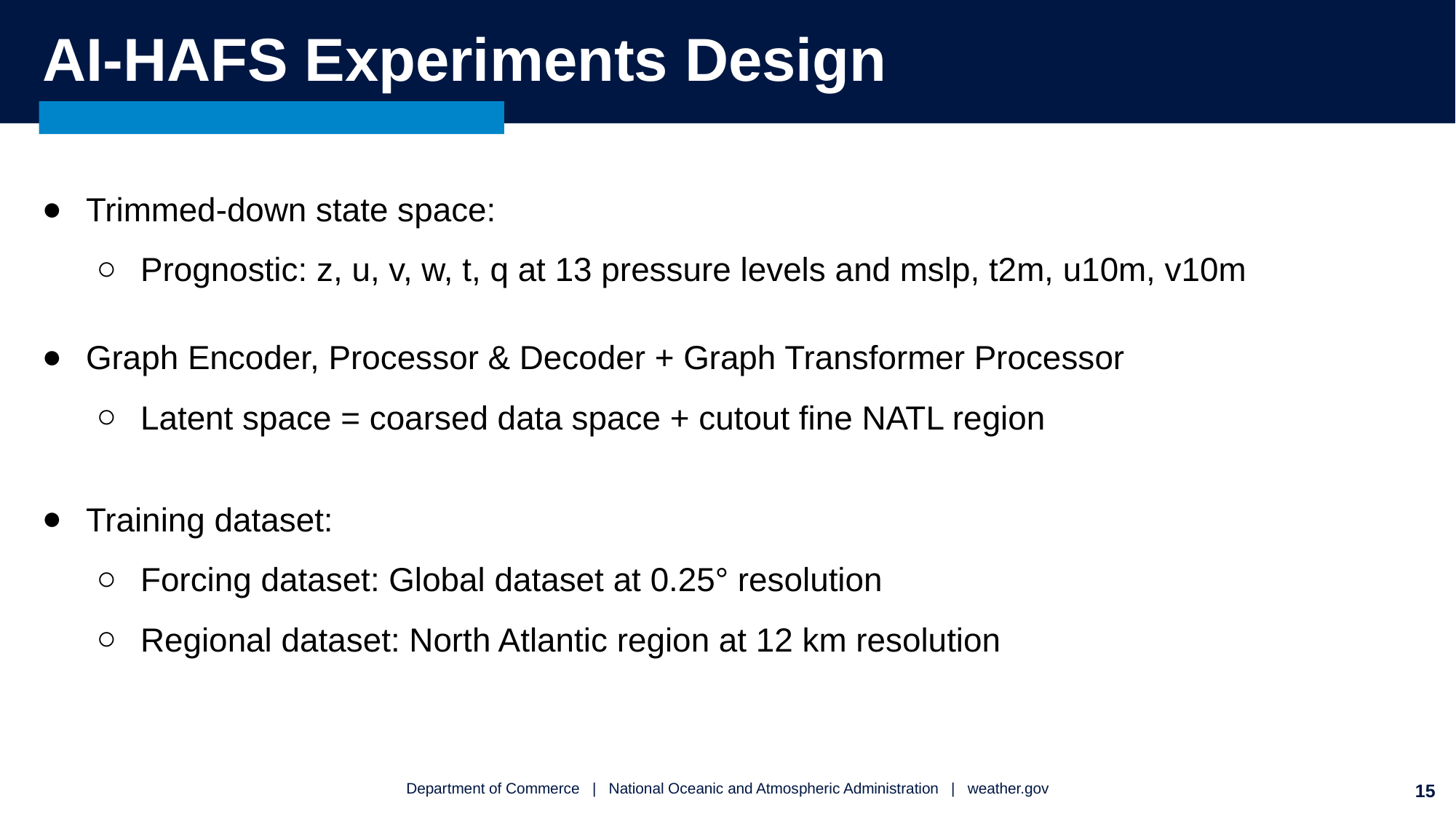

# AI-HAFS Experiments Design
Trimmed-down state space:
Prognostic: z, u, v, w, t, q at 13 pressure levels and mslp, t2m, u10m, v10m

Graph Encoder, Processor & Decoder + Graph Transformer Processor
Latent space = coarsed data space + cutout fine NATL region

Training dataset:
Forcing dataset: Global dataset at 0.25° resolution
Regional dataset: North Atlantic region at 12 km resolution
15